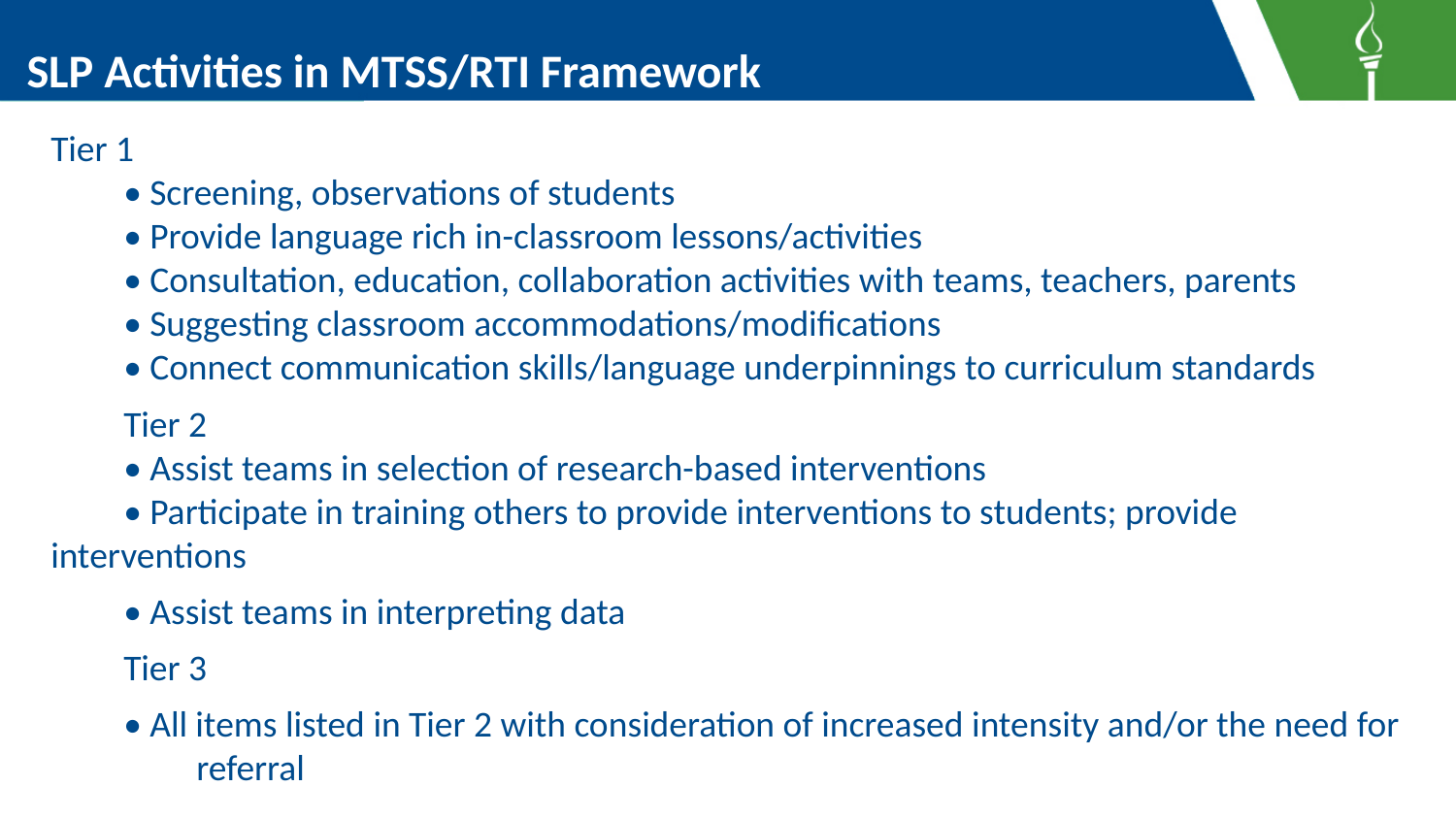

# SLP Activities in MTSS/RTI Framework
Tier 1
• Screening, observations of students
• Provide language rich in-classroom lessons/activities
• Consultation, education, collaboration activities with teams, teachers, parents
• Suggesting classroom accommodations/modifications
• Connect communication skills/language underpinnings to curriculum standards
Tier 2
• Assist teams in selection of research-based interventions
• Participate in training others to provide interventions to students; provide 	interventions
• Assist teams in interpreting data
Tier 3
• All items listed in Tier 2 with consideration of increased intensity and/or the need for 	referral